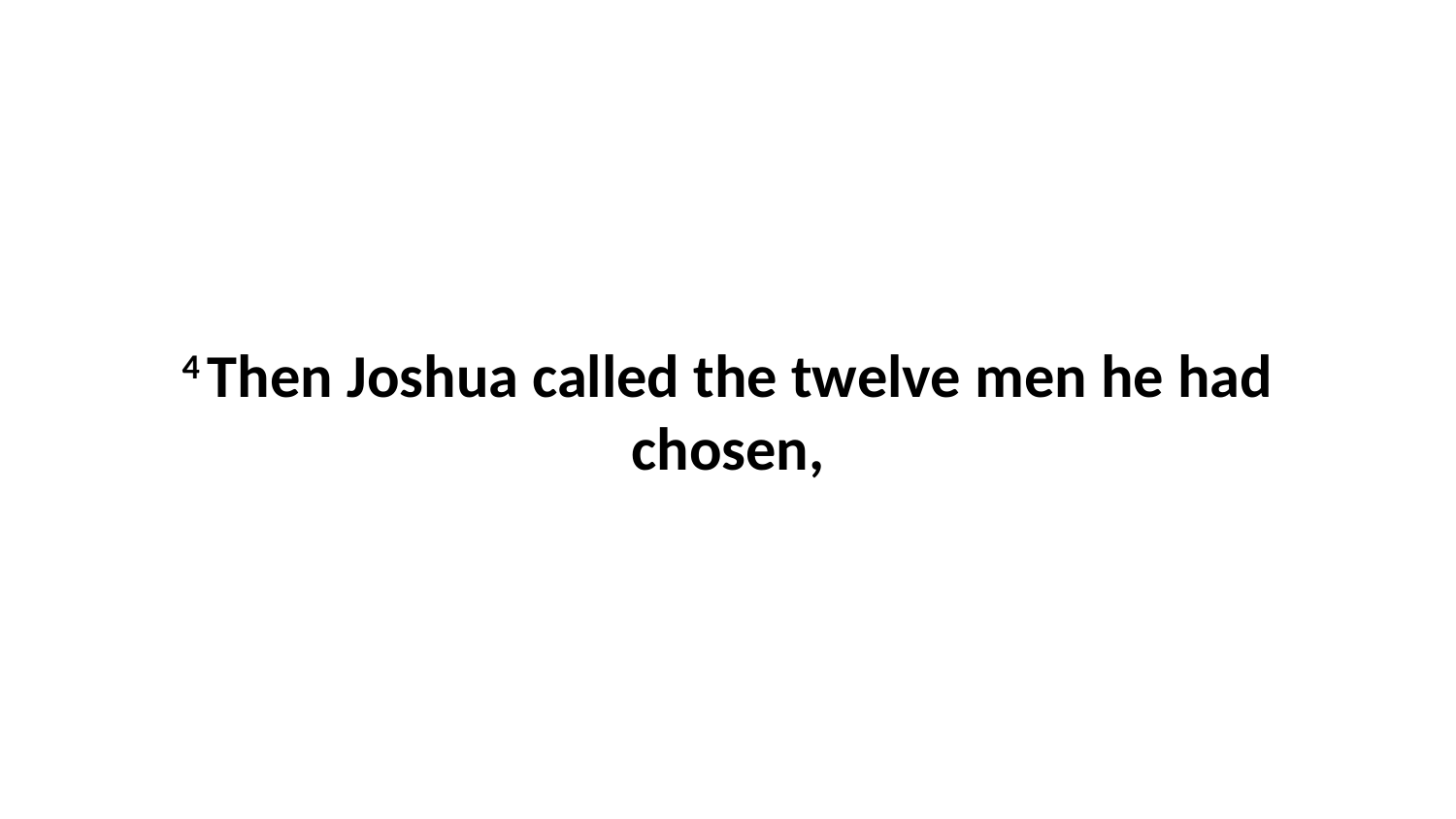

4 Then Joshua called the twelve men he had chosen,